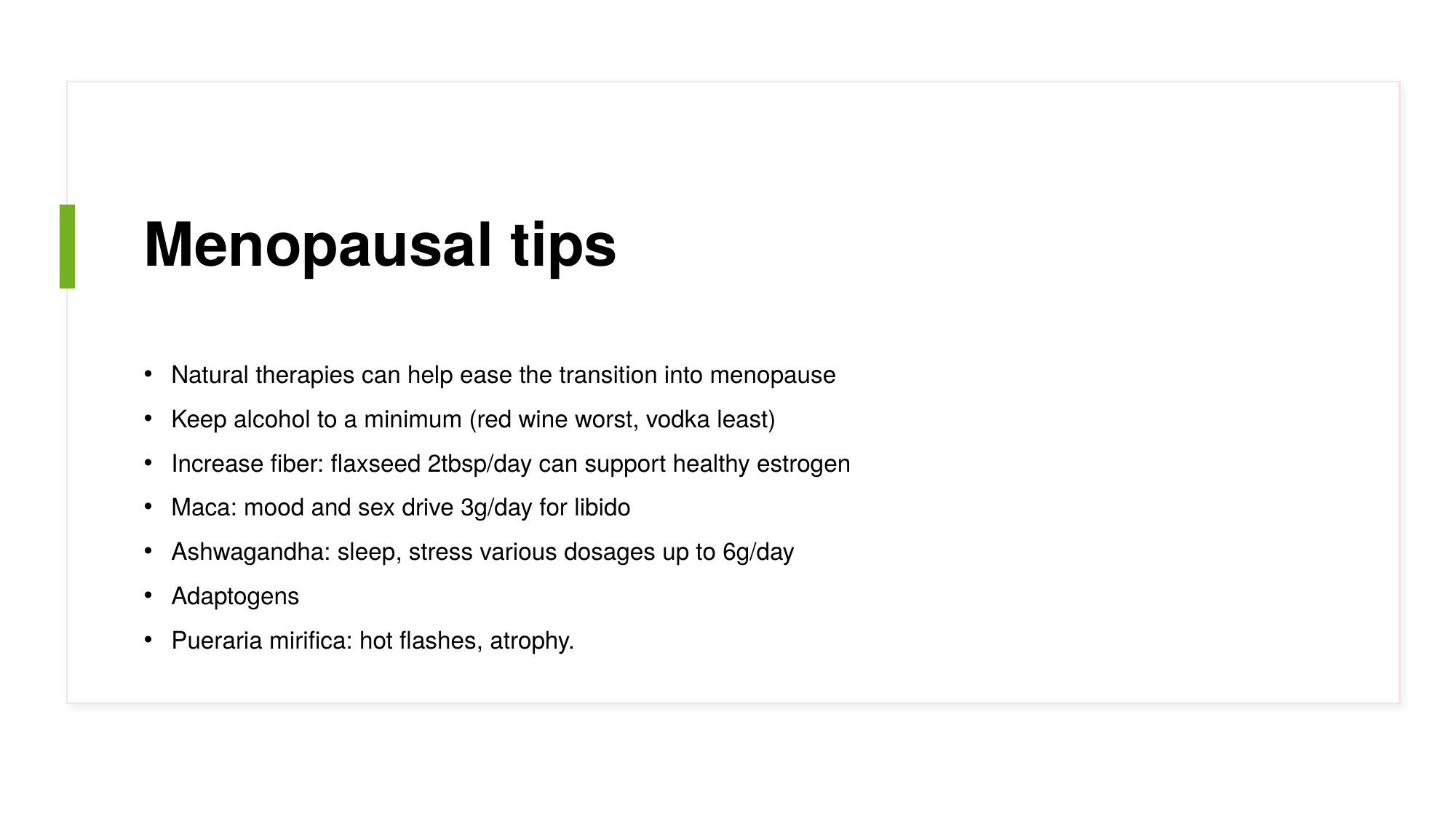

# Menopausal tips

Natural therapies can help ease the transition into menopause
Keep alcohol to a minimum (red wine worst, vodka least)
Increase fiber: flaxseed 2tbsp/day can support healthy estrogen
Maca: mood and sex drive 3g/day for libido
Ashwagandha: sleep, stress various dosages up to 6g/day
Adaptogens
Pueraria mirifica: hot flashes, atrophy.